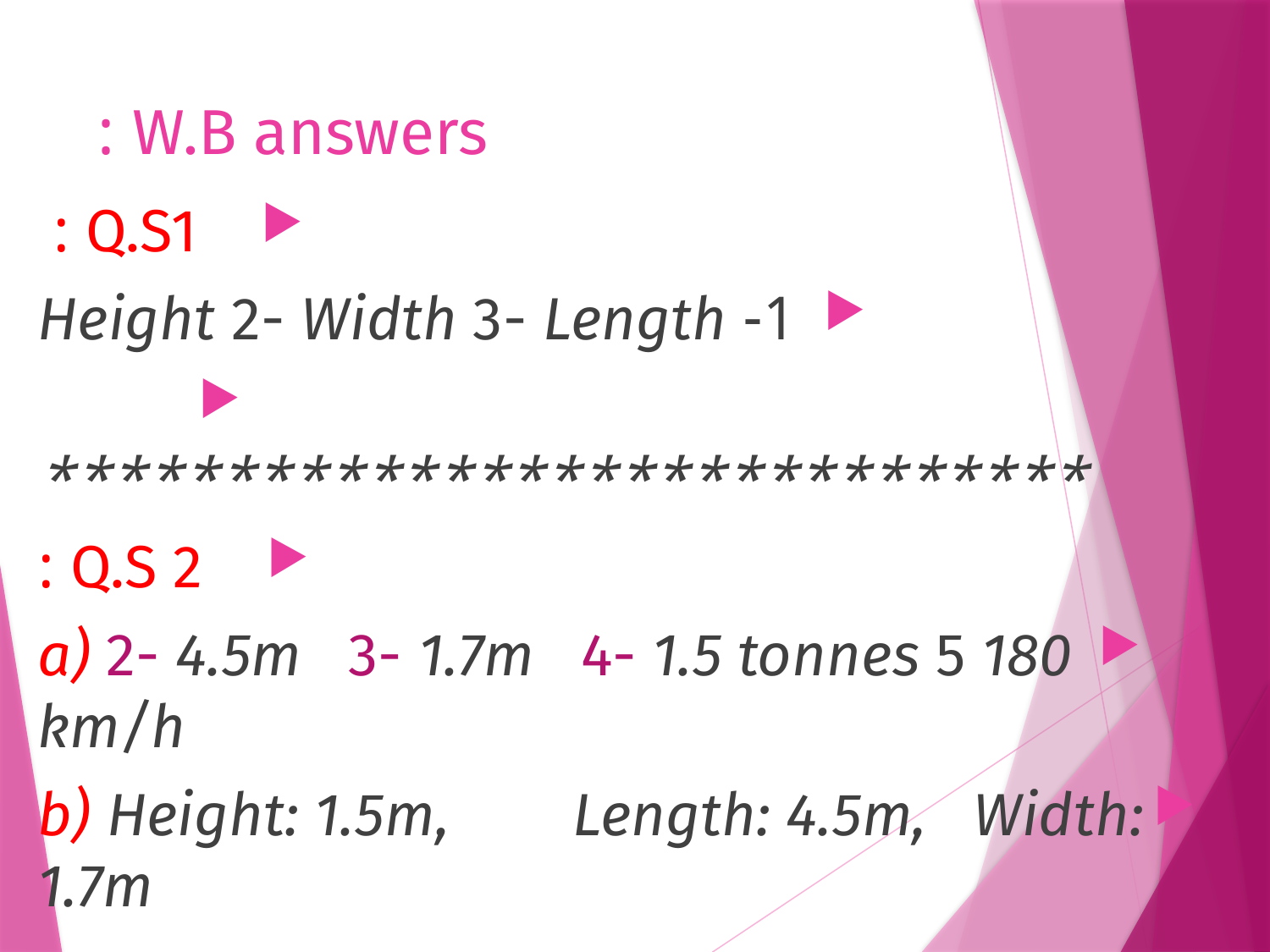

# W.B answers :
Q.S1 :
1- Height 2- Width 3- Length
       *****************************
Q.S 2 :
 a) 2- 4.5m   3- 1.7m   4- 1.5 tonnes 5 180 km/h
b) Height: 1.5m,        Length: 4.5m,   Width: 1.7m